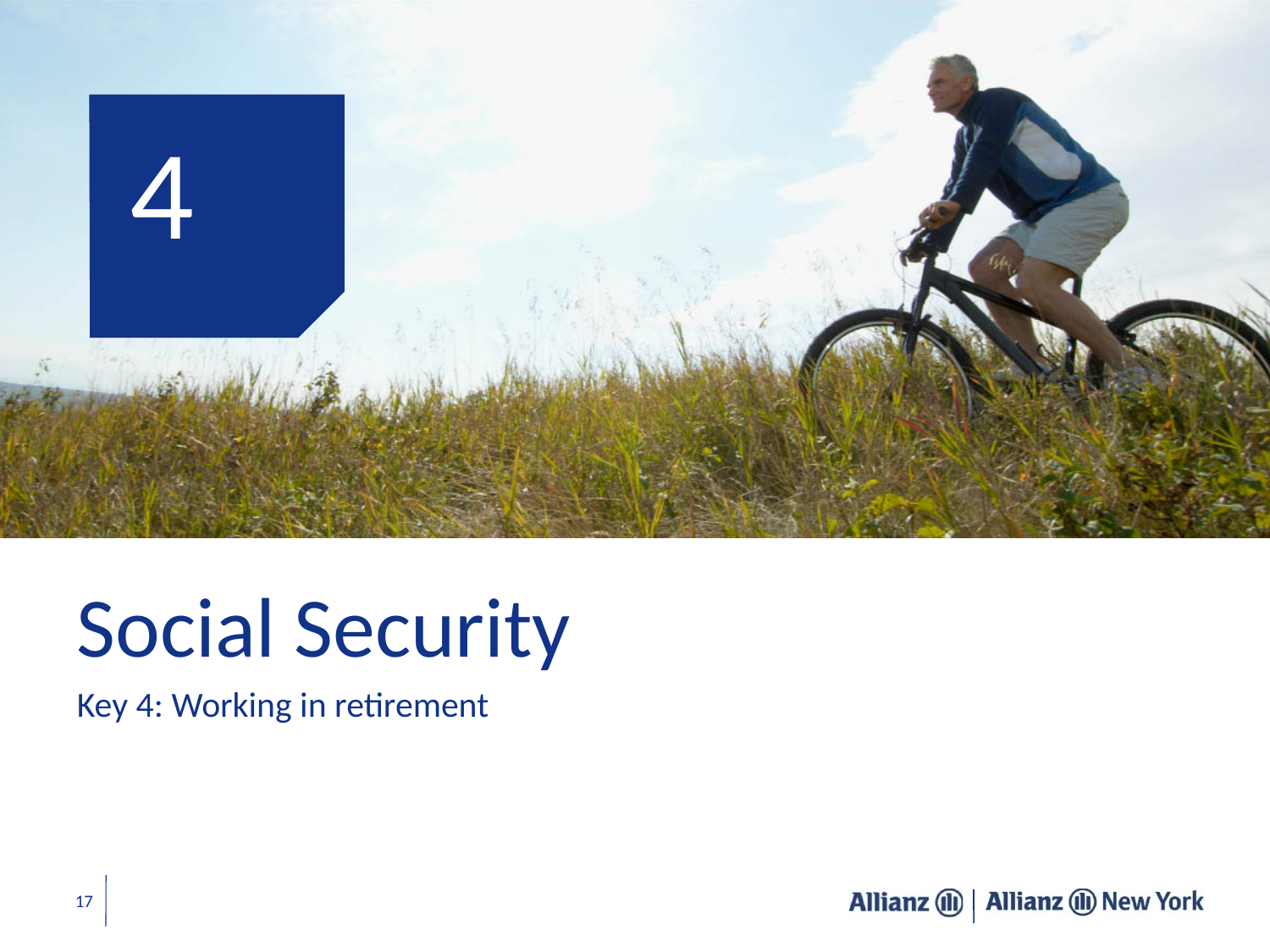

# 4
Social Security
Key 4: Working in retirement
17